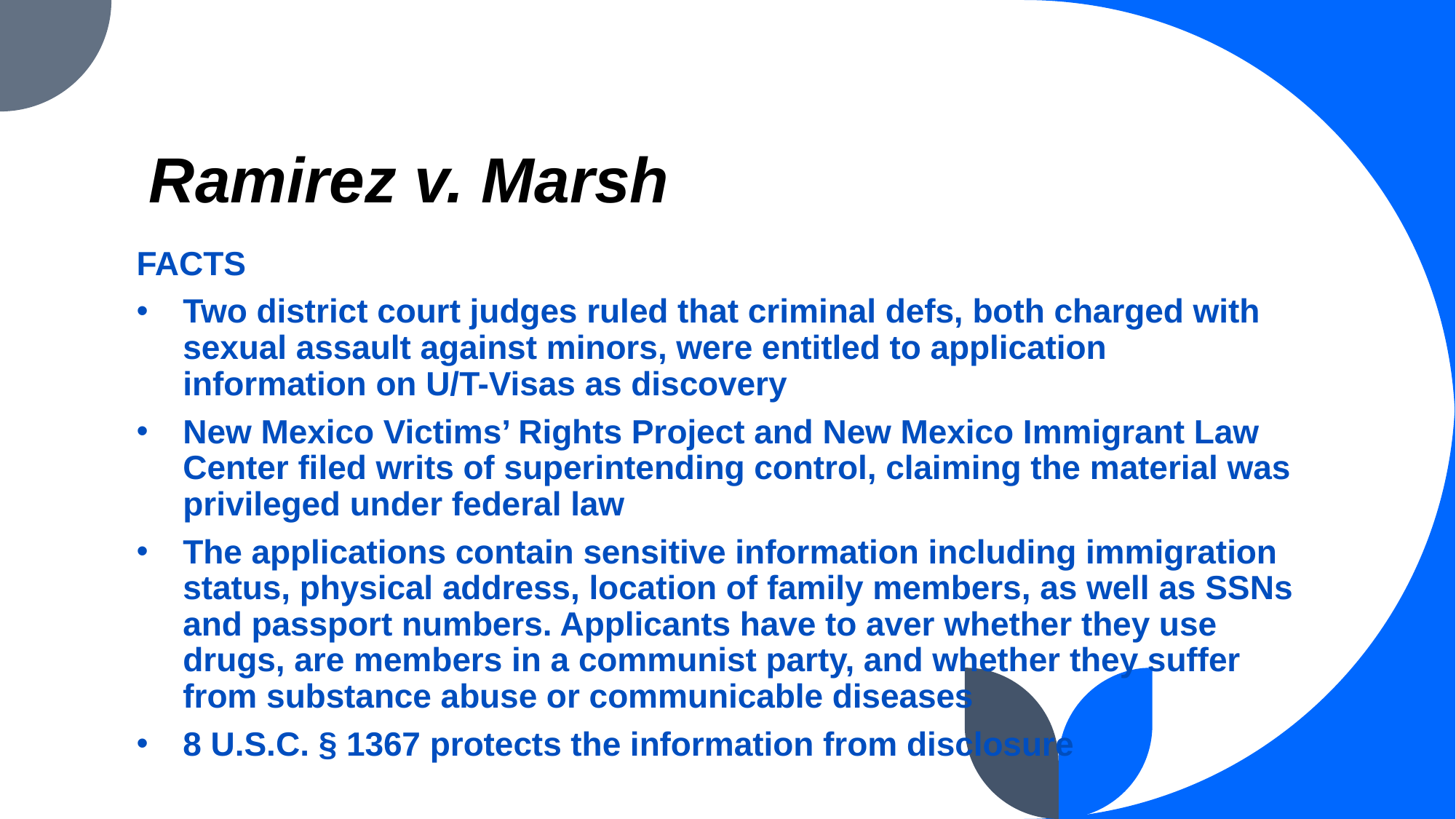

# Ramirez v. Marsh
FACTS
Two district court judges ruled that criminal defs, both charged with sexual assault against minors, were entitled to application information on U/T-Visas as discovery
New Mexico Victims’ Rights Project and New Mexico Immigrant Law Center filed writs of superintending control, claiming the material was privileged under federal law
The applications contain sensitive information including immigration status, physical address, location of family members, as well as SSNs and passport numbers. Applicants have to aver whether they use drugs, are members in a communist party, and whether they suffer from substance abuse or communicable diseases
8 U.S.C. § 1367 protects the information from disclosure